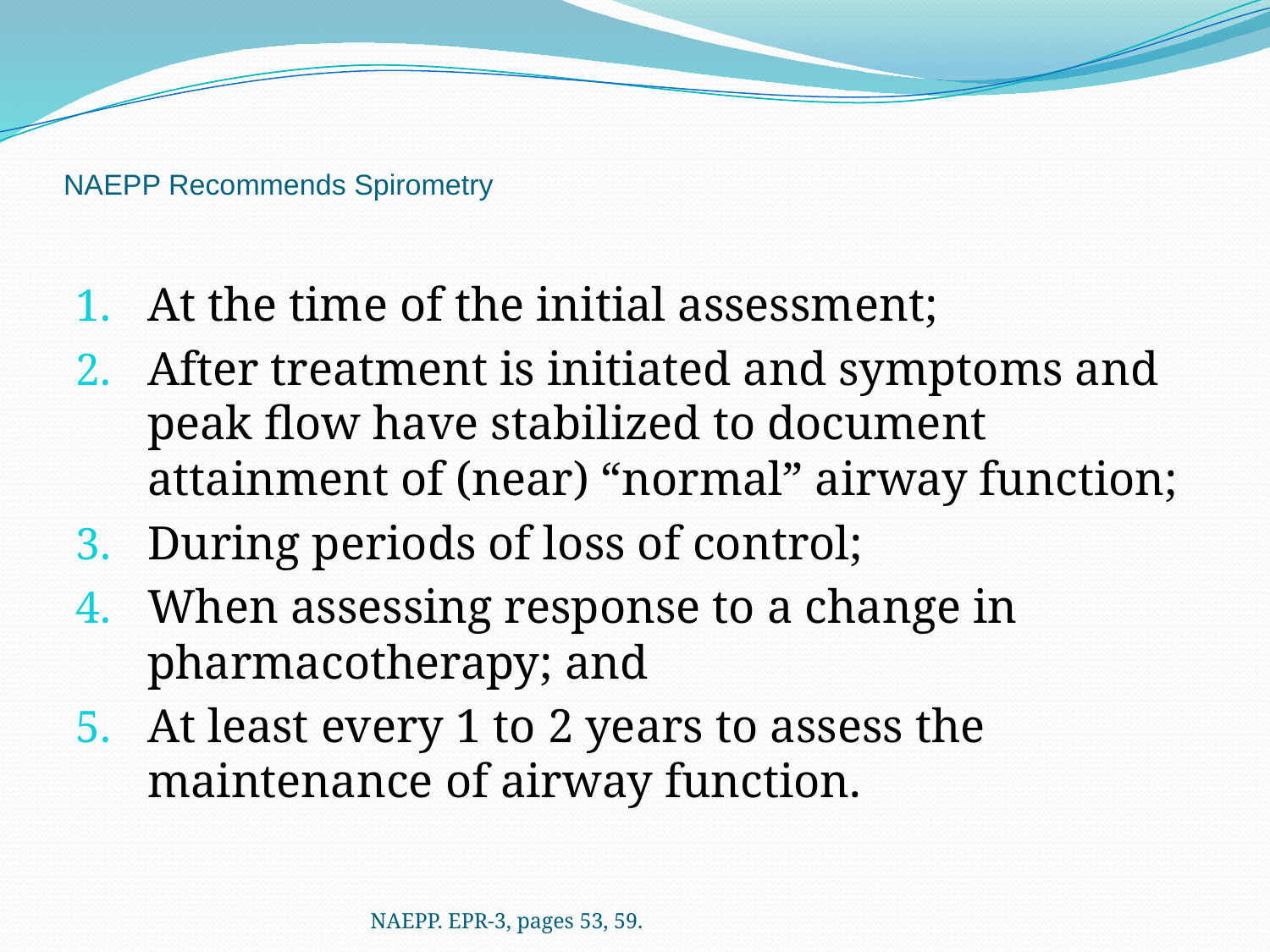

# NAEPP Recommends Spirometry
At the time of the initial assessment;
After treatment is initiated and symptoms and peak flow have stabilized to document attainment of (near) “normal” airway function;
During periods of loss of control;
When assessing response to a change in pharmacotherapy; and
At least every 1 to 2 years to assess the maintenance of airway function.

NAEPP. EPR-3, pages 53, 59.